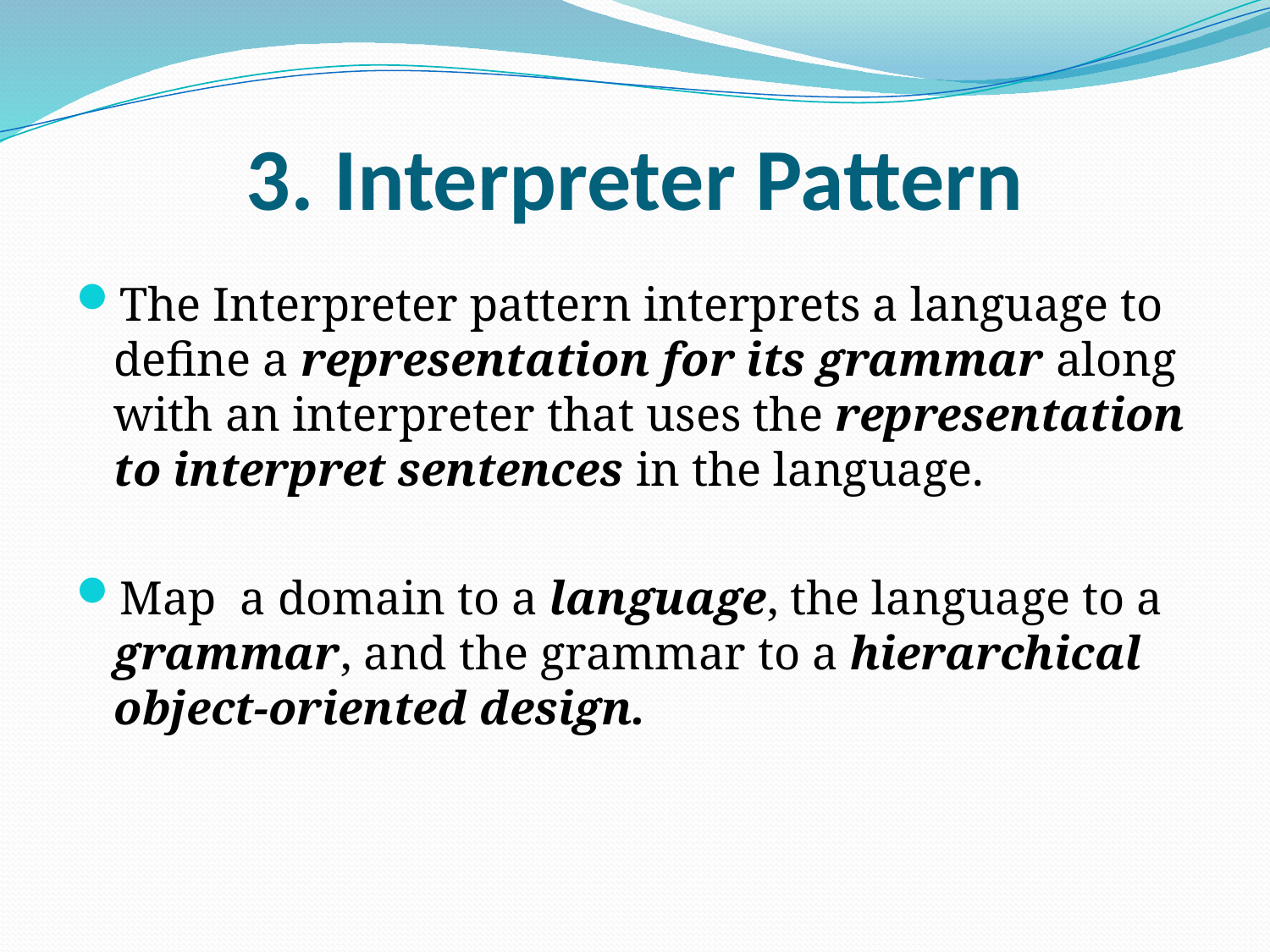

# 3. Interpreter Pattern
The Interpreter pattern interprets a language to define a representation for its grammar along with an interpreter that uses the representation to interpret sentences in the language.

Map  a domain to a language, the language to a grammar, and the grammar to a hierarchical object-oriented design.